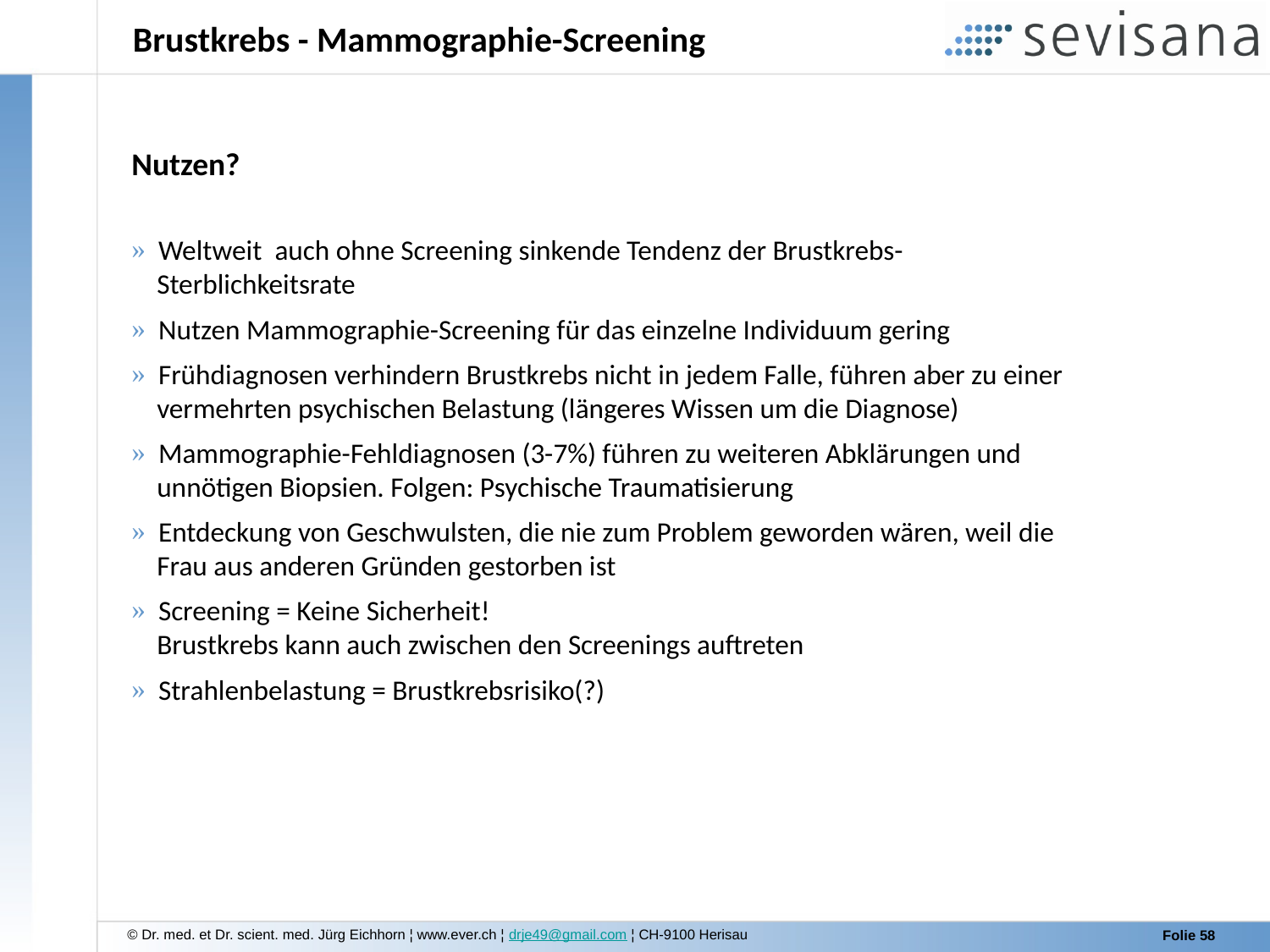

Brustkrebs - Mammographie-Screening
Nutzen?
  Weltweit  auch ohne Screening sinkende Tendenz der Brustkrebs-
    Sterblichkeitsrate
  Nutzen Mammographie-Screening für das einzelne Individuum gering
  Frühdiagnosen verhindern Brustkrebs nicht in jedem Falle, führen aber zu einer
    vermehrten psychischen Belastung (längeres Wissen um die Diagnose)
  Mammographie-Fehldiagnosen (3-7%) führen zu weiteren Abklärungen und
    unnötigen Biopsien. Folgen: Psychische Traumatisierung
  Entdeckung von Geschwulsten, die nie zum Problem geworden wären, weil die
    Frau aus anderen Gründen gestorben ist
  Screening = Keine Sicherheit!
    Brustkrebs kann auch zwischen den Screenings auftreten
  Strahlenbelastung = Brustkrebsrisiko(?)